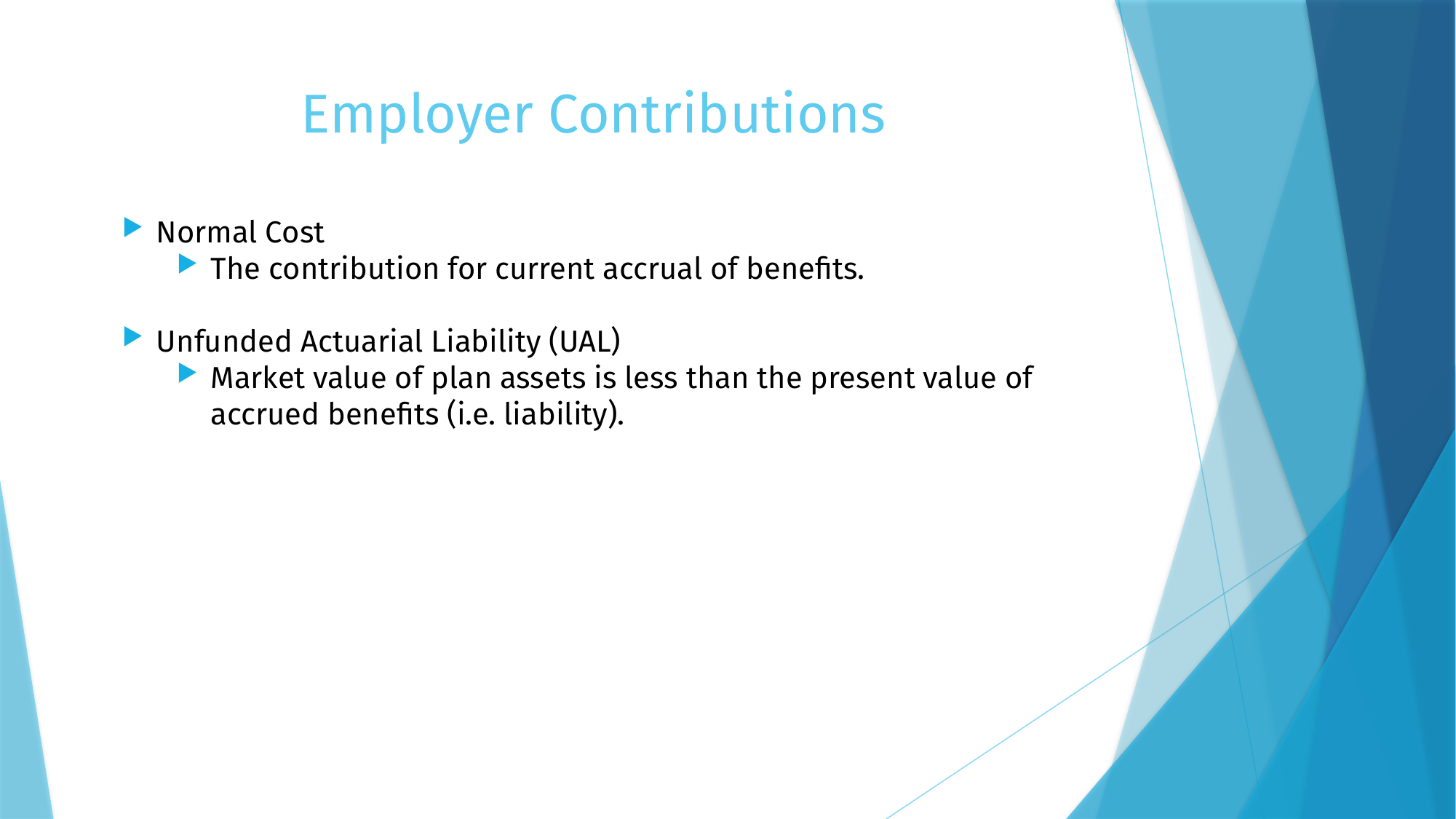

# Employer Contributions

Normal Cost
The contribution for current accrual of benefits.

Unfunded Actuarial Liability (UAL)
Market value of plan assets is less than the present value of accrued benefits (i.e. liability).